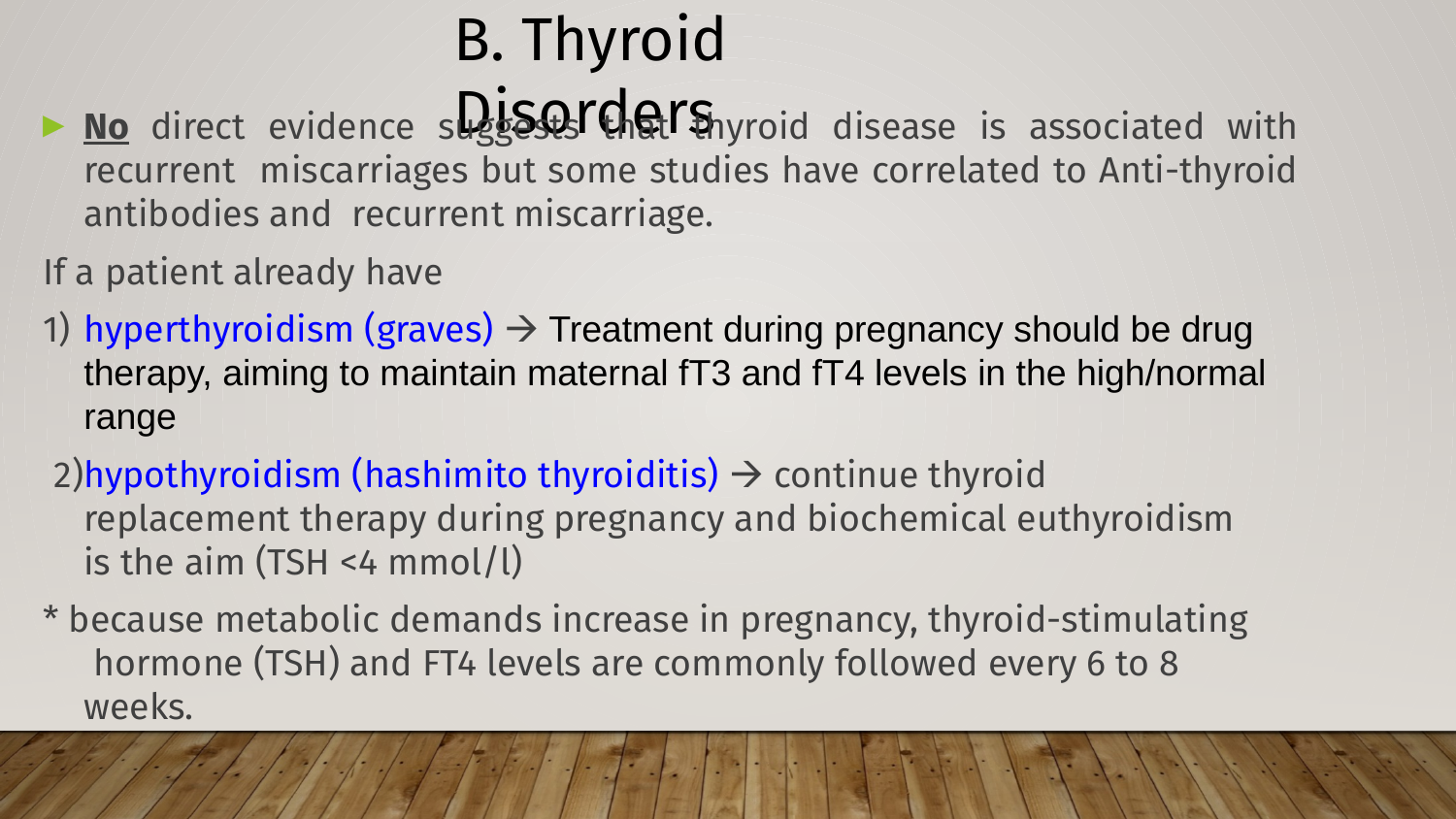

B. Thyroid Disorders
No direct evidence suggests that thyroid disease is associated with recurrent  miscarriages but some studies have correlated to Anti-thyroid antibodies and  recurrent miscarriage.
If a patient already have
hyperthyroidism (graves) 🡪 Treatment during pregnancy should be drug therapy, aiming to maintain maternal fT3 and fT4 levels in the high/normal range
hypothyroidism (hashimito thyroiditis) 🡪 continue thyroid replacement therapy during pregnancy and biochemical euthyroidism is the aim (TSH <4 mmol/l)
* because metabolic demands increase in pregnancy, thyroid-stimulating  hormone (TSH) and FT4 levels are commonly followed every 6 to 8 weeks.